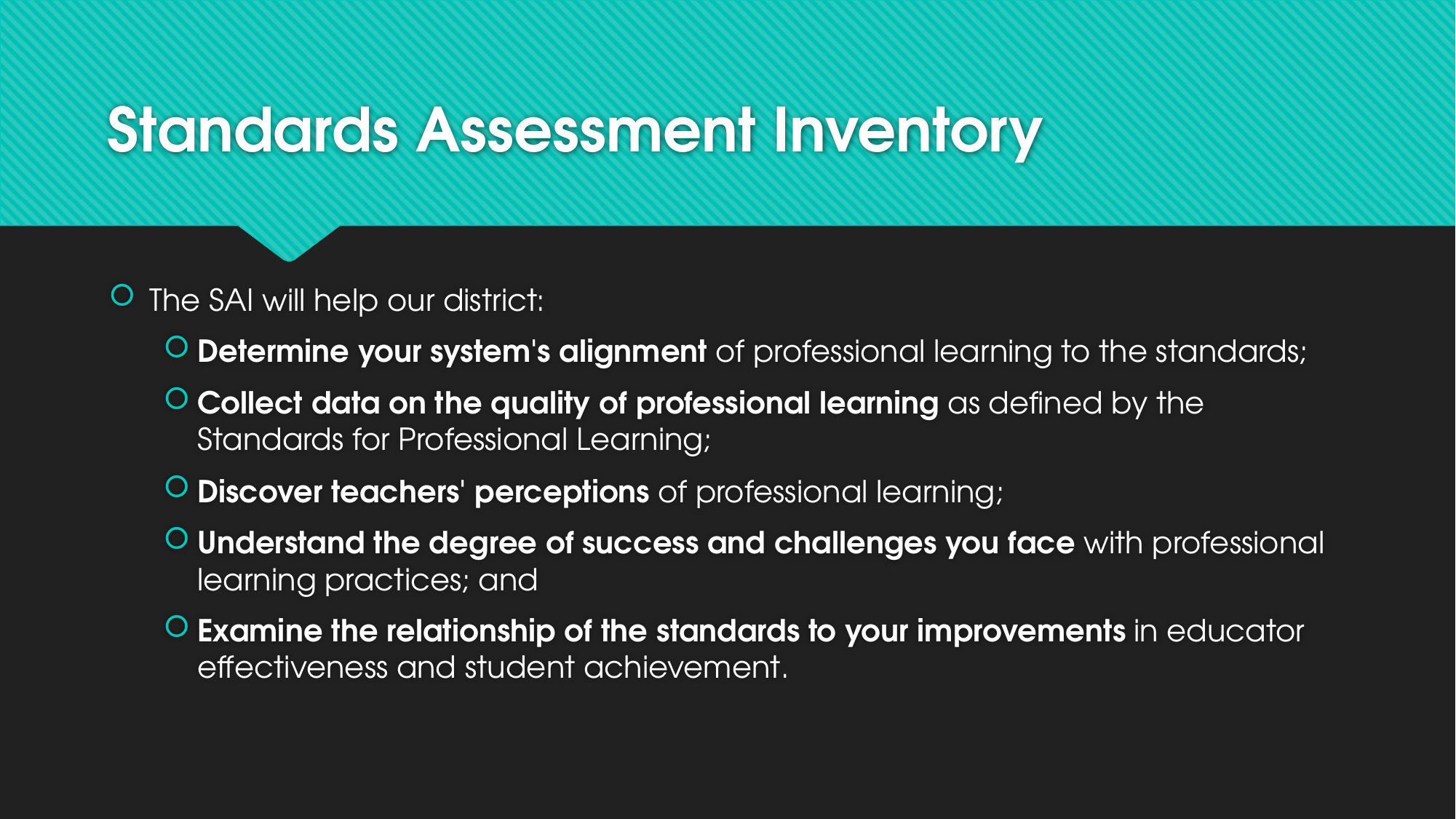

# Standards Assessment Inventory
The SAI will help our district:
Determine your system's alignment of professional learning to the standards;
Collect data on the quality of professional learning as defined by the Standards for Professional Learning;
Discover teachers' perceptions of professional learning;
Understand the degree of success and challenges you face with professional learning practices; and
Examine the relationship of the standards to your improvements in educator effectiveness and student achievement.